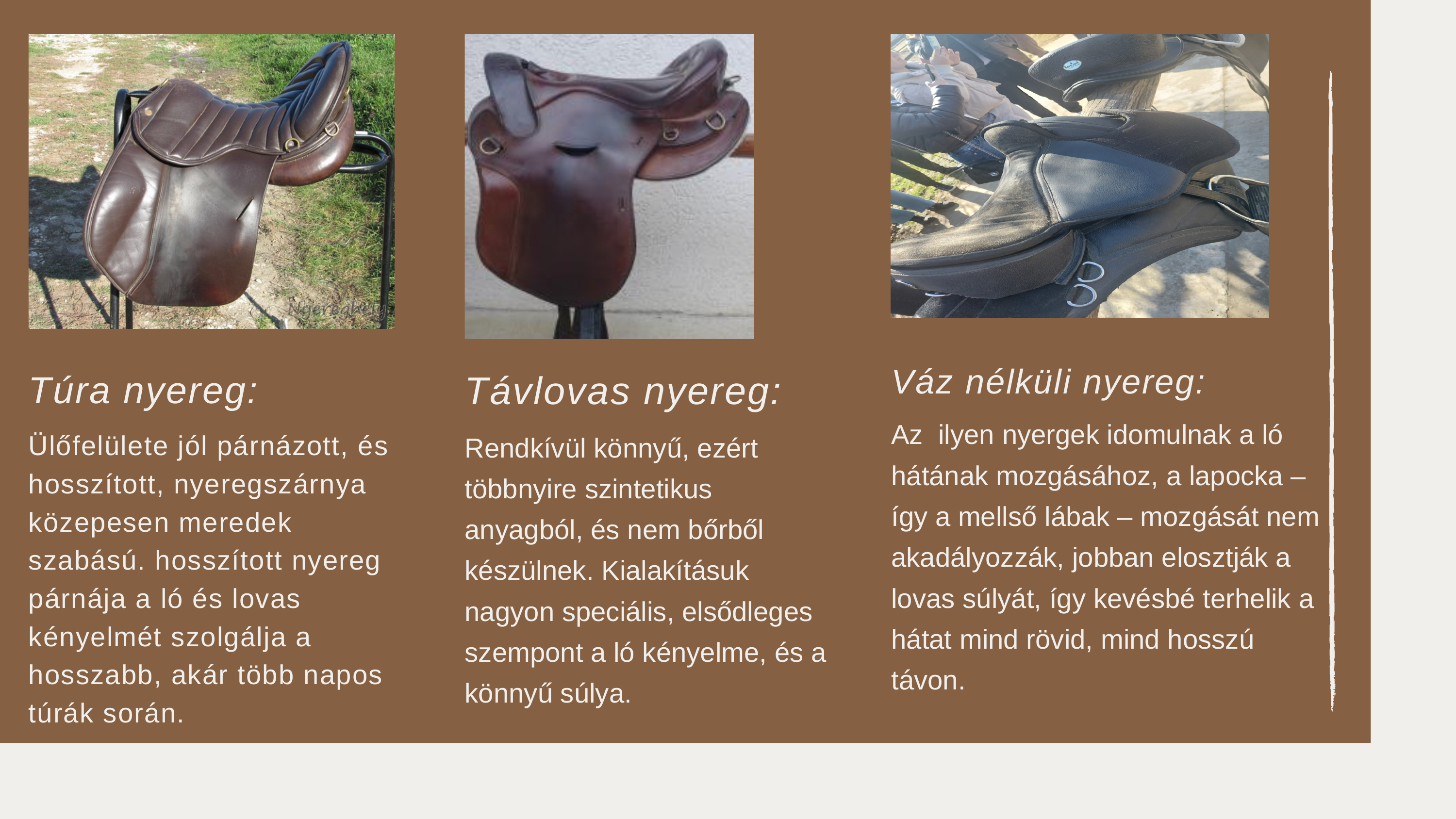

Váz nélküli nyereg:
Az  ilyen nyergek idomulnak a ló hátának mozgásához, a lapocka – így a mellső lábak – mozgását nem akadályozzák, jobban elosztják a lovas súlyát, így kevésbé terhelik a hátat mind rövid, mind hosszú távon.

Túra nyereg:

Távlovas nyereg:
Rendkívül könnyű, ezért többnyire szintetikus anyagból, és nem bőrből készülnek. Kialakításuk nagyon speciális, elsődleges szempont a ló kényelme, és a könnyű súlya.

Ülőfelülete jól párnázott, és hosszított, nyeregszárnya közepesen meredek szabású. hosszított nyereg párnája a ló és lovas kényelmét szolgálja a hosszabb, akár több napos túrák során.